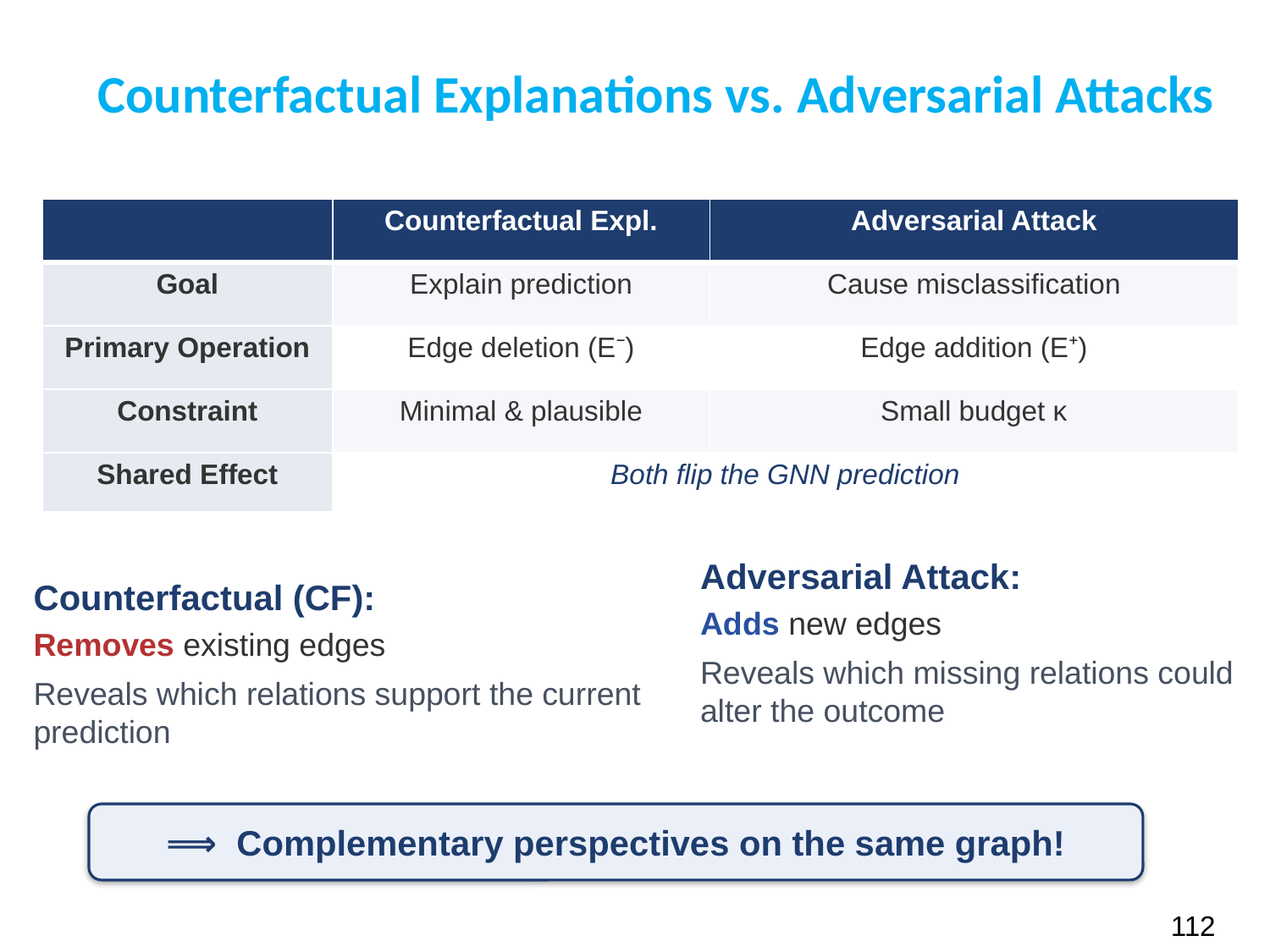

# Counterfactual Explanations vs. Adversarial Attacks
|  | Counterfactual Expl. | Adversarial Attack |
| --- | --- | --- |
| Goal | Explain prediction | Cause misclassification |
| Primary Operation | Edge deletion (E⁻) | Edge addition (E⁺) |
| Constraint | Minimal & plausible | Small budget κ |
| Shared Effect | Both flip the GNN prediction |  |

Adversarial Attack:
Adds new edges
Reveals which missing relations could alter the outcome

Counterfactual (CF):
Removes existing edges
Reveals which relations support the current prediction
⟹  Complementary perspectives on the same graph!
112